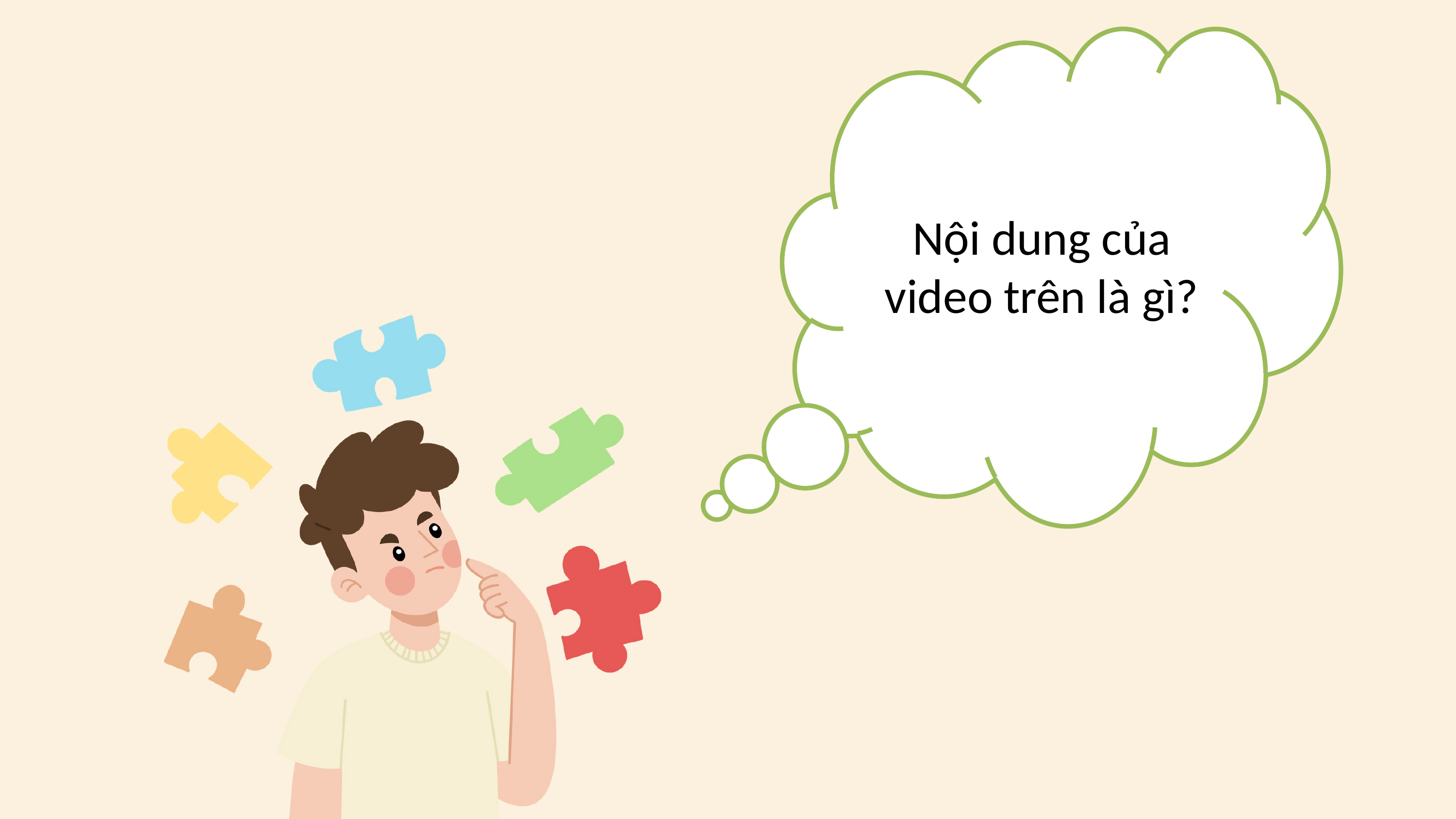

Nội dung của video trên là gì?